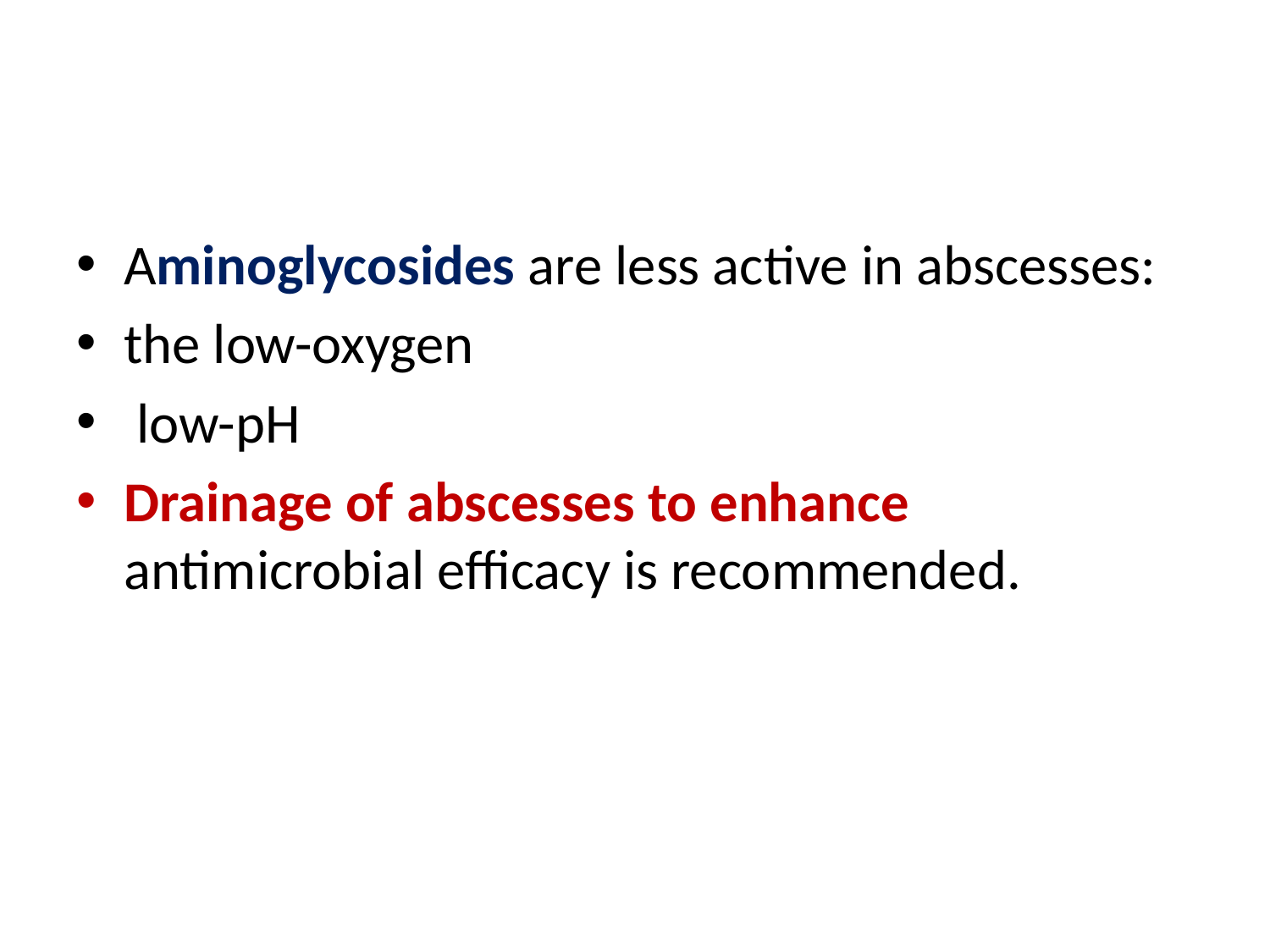

#
Aminoglycosides are less active in abscesses:
the low-oxygen
 low-pH
Drainage of abscesses to enhance antimicrobial efficacy is recommended.